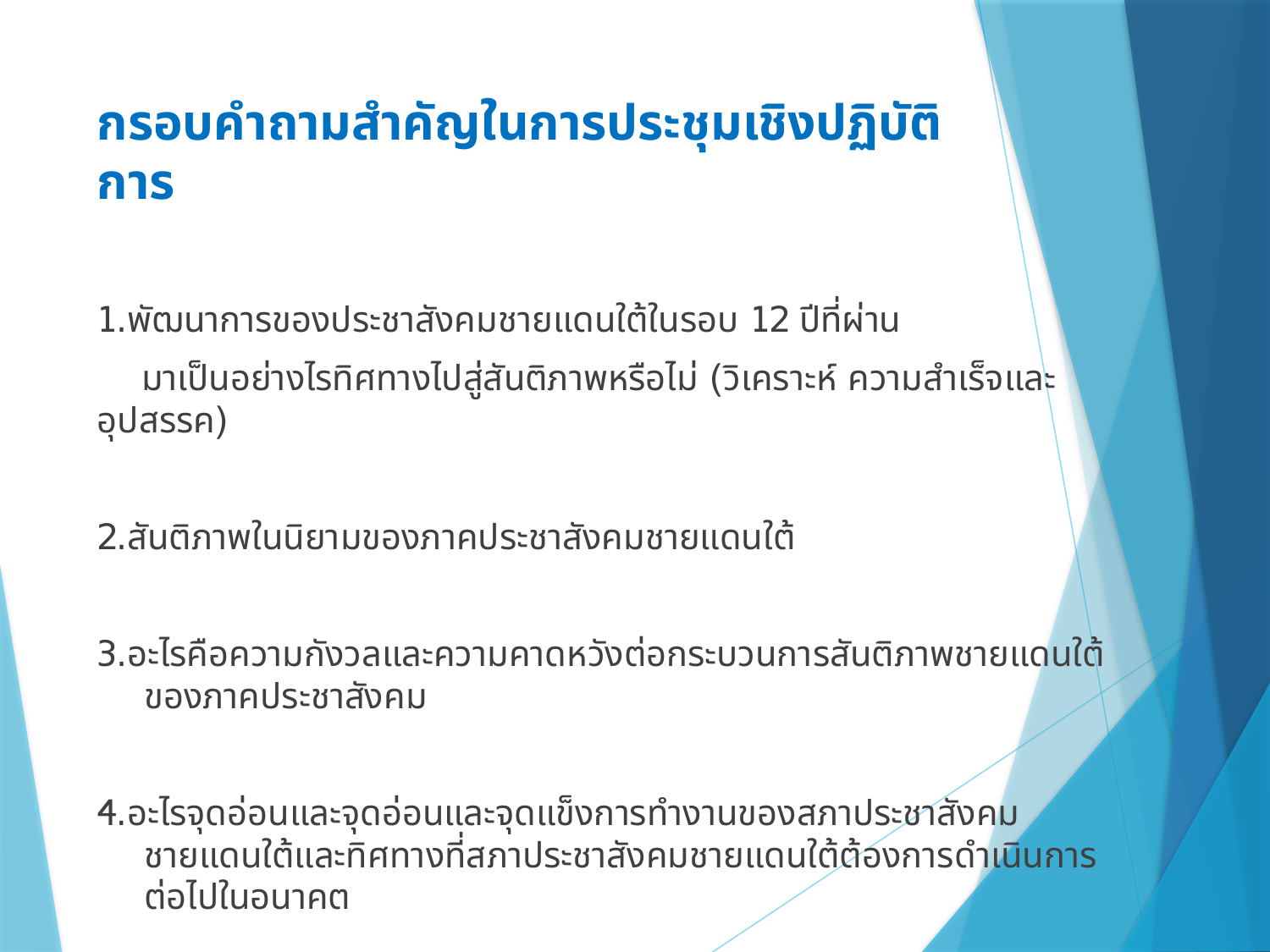

# กรอบคำถามสำคัญในการประชุมเชิงปฏิบัติการ

1.พัฒนาการของประชาสังคมชายแดนใต้ในรอบ 12 ปีที่ผ่าน
    มาเป็นอย่างไรทิศทางไปสู่สันติภาพหรือไม่ (วิเคราะห์ ความสำเร็จและอุปสรรค)

2.สันติภาพในนิยามของภาคประชาสังคมชายแดนใต้

3.อะไรคือความกังวลและความคาดหวังต่อกระบวนการสันติภาพชายแดนใต้ของภาคประชาสังคม

4.อะไรจุดอ่อนและจุดอ่อนและจุดแข็งการทำงานของสภาประชาสังคมชายแดนใต้และทิศทางที่สภาประชาสังคมชายแดนใต้ต้องการดำเนินการต่อไปในอนาคต